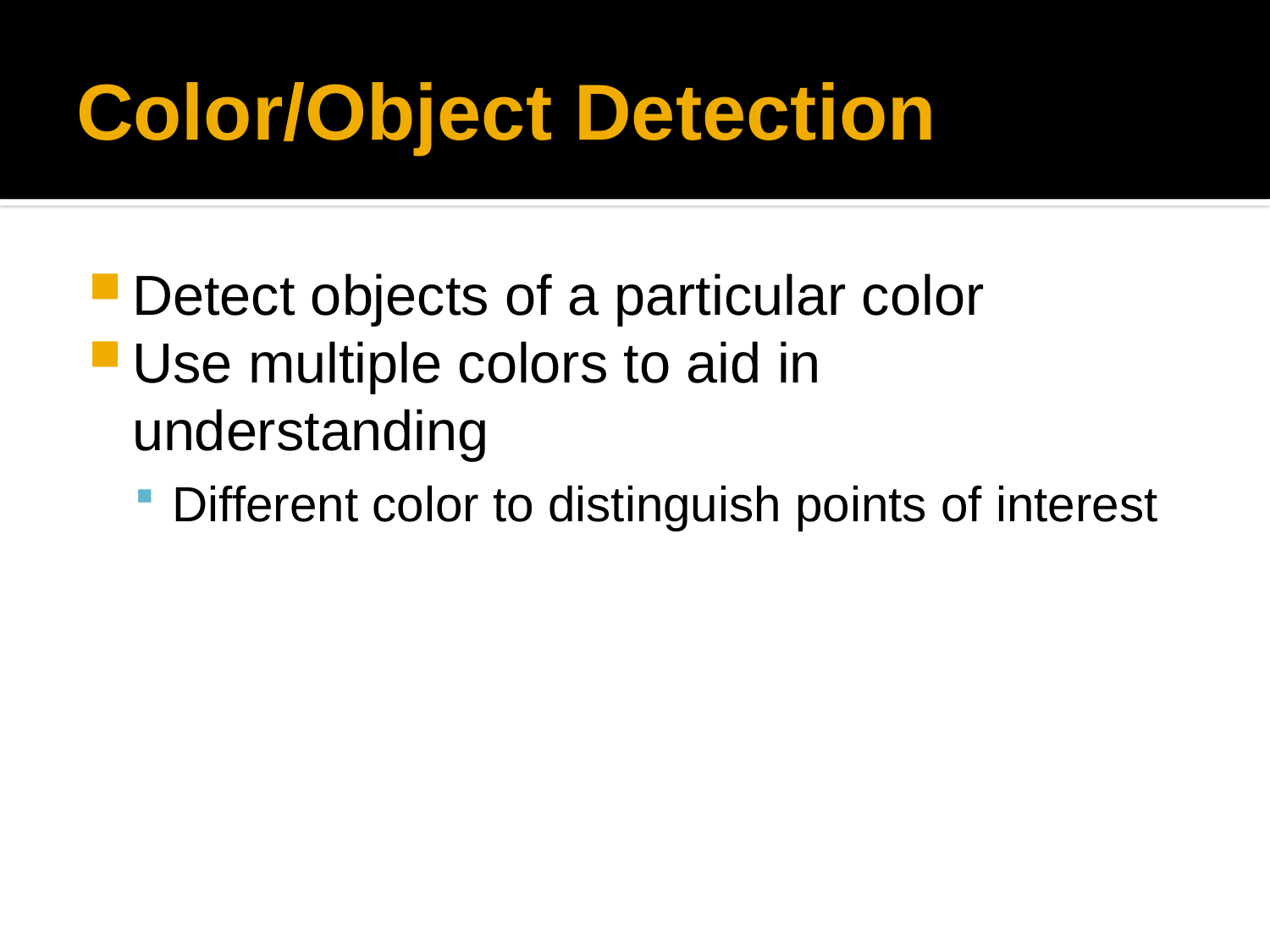

# Color/Object Detection
Detect objects of a particular color
Use multiple colors to aid in understanding
Different color to distinguish points of interest